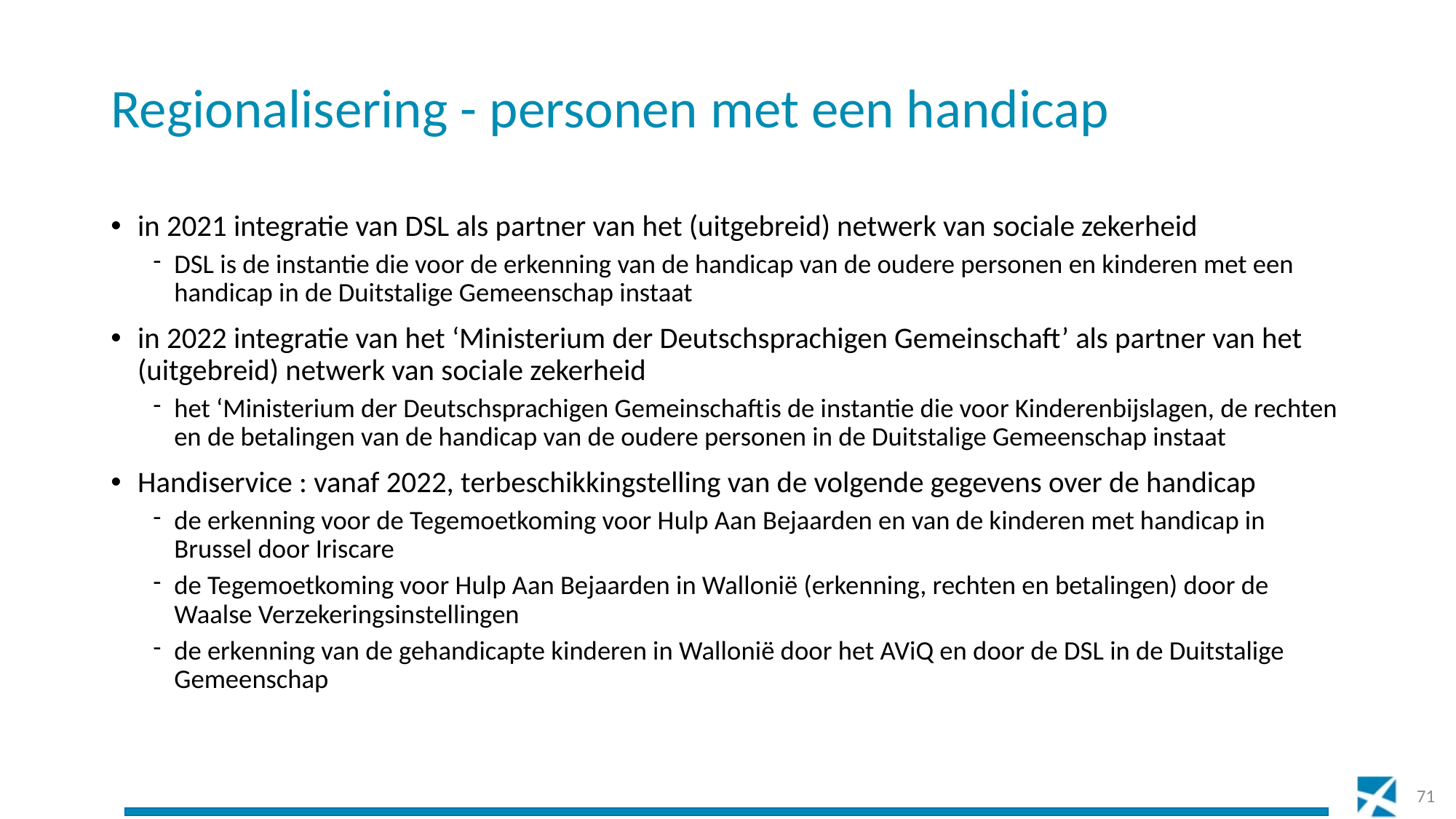

# Regionalisering - personen met een handicap
in 2021 integratie van DSL als partner van het (uitgebreid) netwerk van sociale zekerheid
DSL is de instantie die voor de erkenning van de handicap van de oudere personen en kinderen met een handicap in de Duitstalige Gemeenschap instaat
in 2022 integratie van het ‘Ministerium der Deutschsprachigen Gemeinschaft’ als partner van het (uitgebreid) netwerk van sociale zekerheid
het ‘Ministerium der Deutschsprachigen Gemeinschaftis de instantie die voor Kinderenbijslagen, de rechten en de betalingen van de handicap van de oudere personen in de Duitstalige Gemeenschap instaat
Handiservice : vanaf 2022, terbeschikkingstelling van de volgende gegevens over de handicap
de erkenning voor de Tegemoetkoming voor Hulp Aan Bejaarden en van de kinderen met handicap in Brussel door Iriscare
de Tegemoetkoming voor Hulp Aan Bejaarden in Wallonië (erkenning, rechten en betalingen) door de Waalse Verzekeringsinstellingen
de erkenning van de gehandicapte kinderen in Wallonië door het AViQ en door de DSL in de Duitstalige Gemeenschap